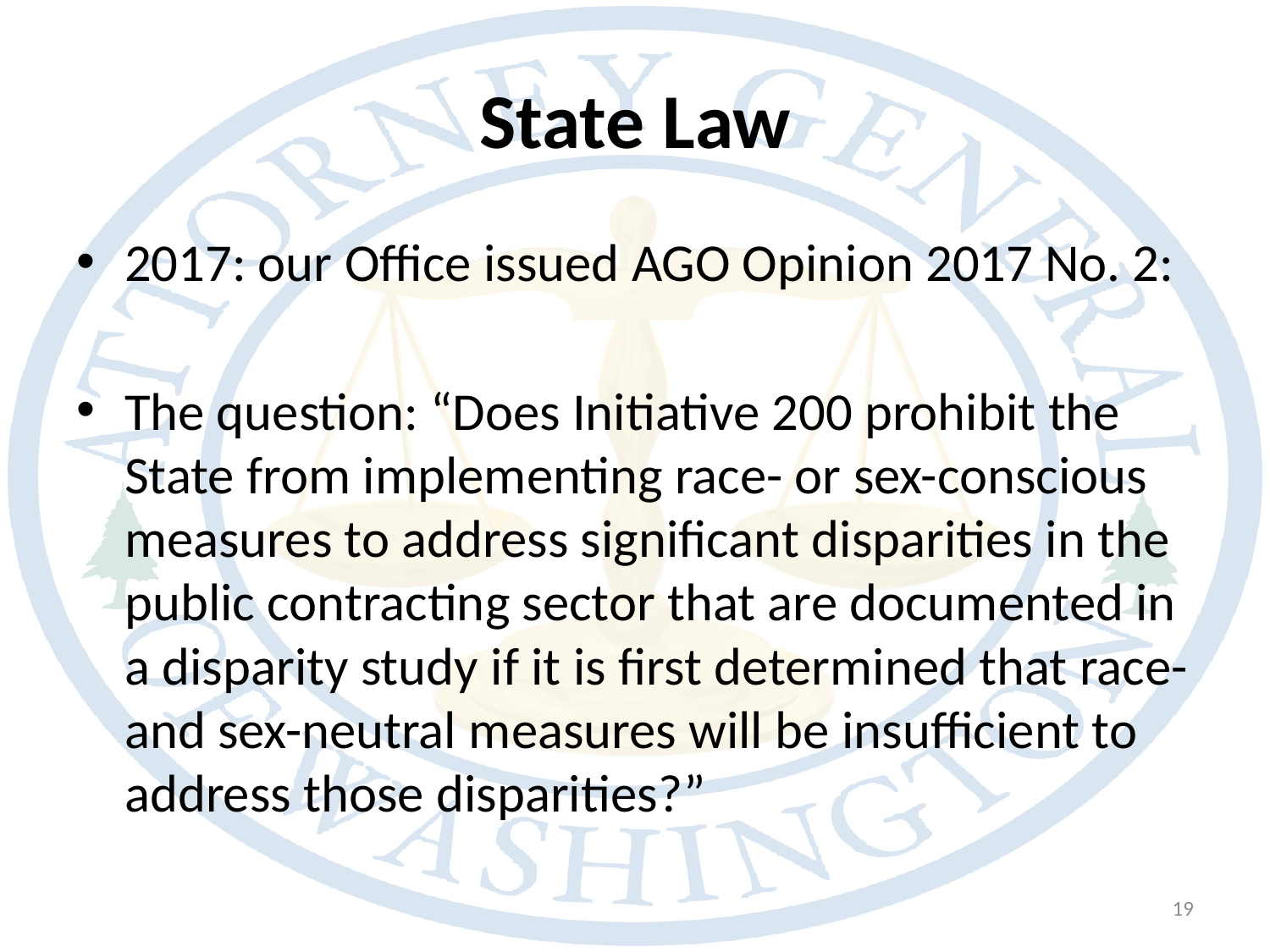

# State Law
2017: our Office issued AGO Opinion 2017 No. 2:

The question: “Does Initiative 200 prohibit the State from implementing race- or sex-conscious measures to address significant disparities in the public contracting sector that are documented in a disparity study if it is first determined that race- and sex-neutral measures will be insufficient to address those disparities?”

19